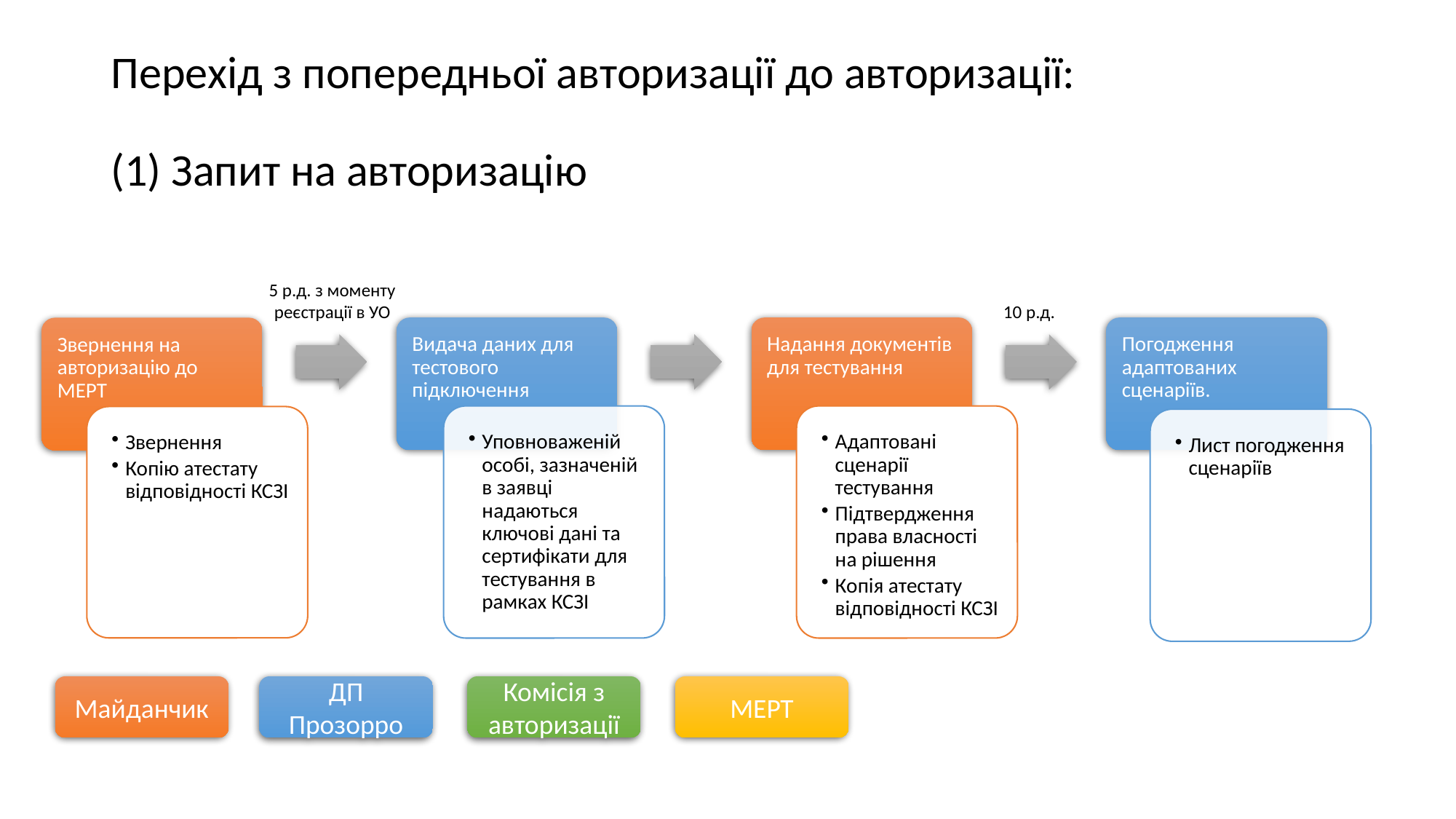

# Перехід з попередньої авторизації до авторизації: (1) Запит на авторизацію
Звернення на авторизацію до МЕРТ
Звернення
Копію атестату відповідності КСЗІ

Видача даних для тестового підключення
Уповноваженій особі, зазначеній в заявці надаються ключові дані та сертифікати для тестування в рамках КСЗІ

Надання документів для тестування
Адаптовані сценарії тестування
Підтвердження права власності на рішення
Копія атестату відповідності КСЗІ

Погодження адаптованих сценаріїв.
Лист погодження сценаріїв
5 р.д. з моменту реєстрації в УО
10 р.д.
Майданчик
ДП Прозорро
Комісія з авторизації
МЕРТ